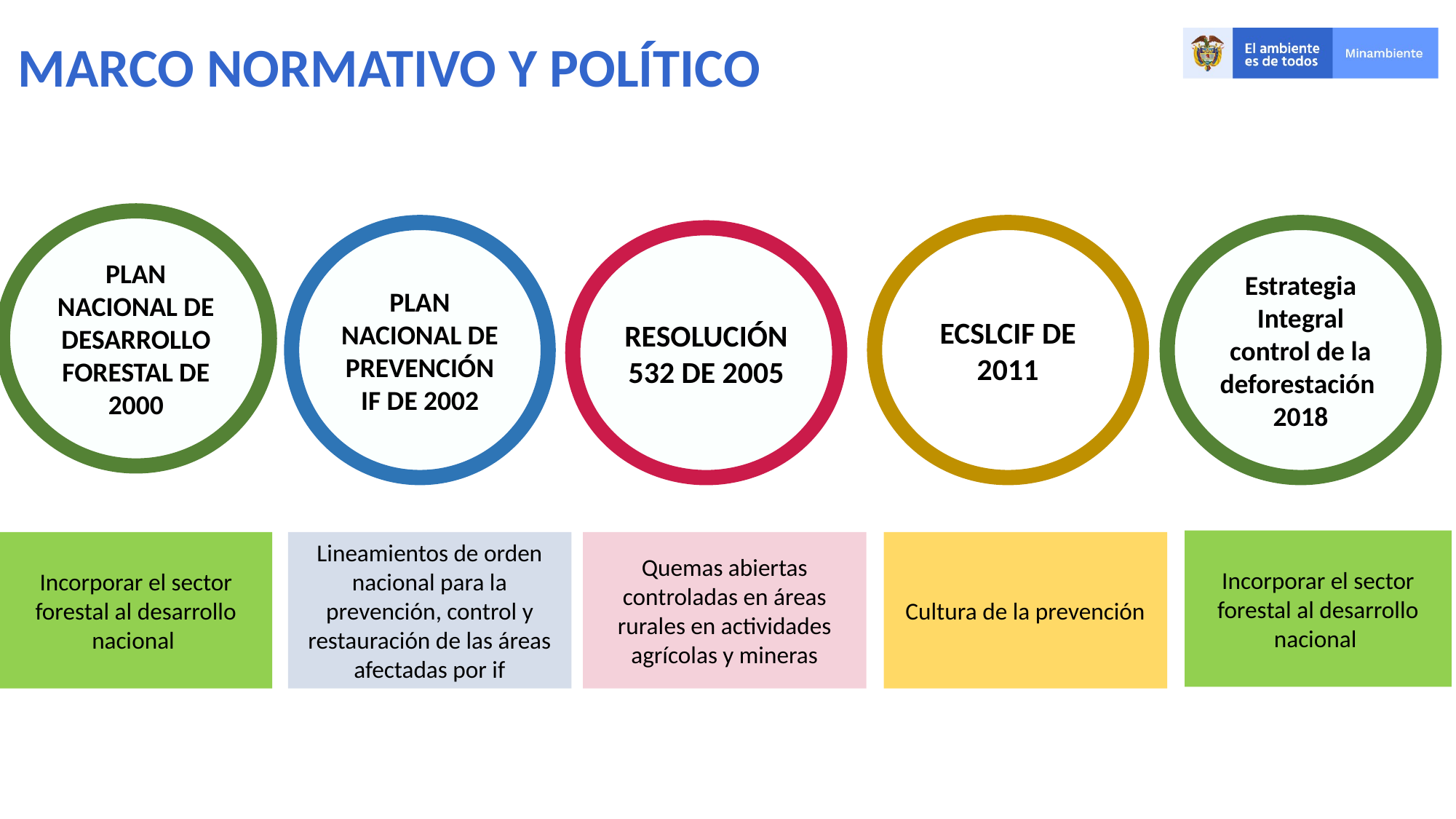

MARCO NORMATIVO Y POLÍTICO

PLAN NACIONAL DE DESARROLLO FORESTAL DE 2000
PLAN NACIONAL DE PREVENCIÓN IF DE 2002
Estrategia Integral control de la deforestación  2018
ECSLCIF DE 2011
RESOLUCIÓN 532 DE 2005
Incorporar el sector forestal al desarrollo nacional
Incorporar el sector forestal al desarrollo nacional
Quemas abiertas controladas en áreas rurales en actividades agrícolas y mineras
Cultura de la prevención
Lineamientos de orden nacional para la prevención, control y restauración de las áreas afectadas por if